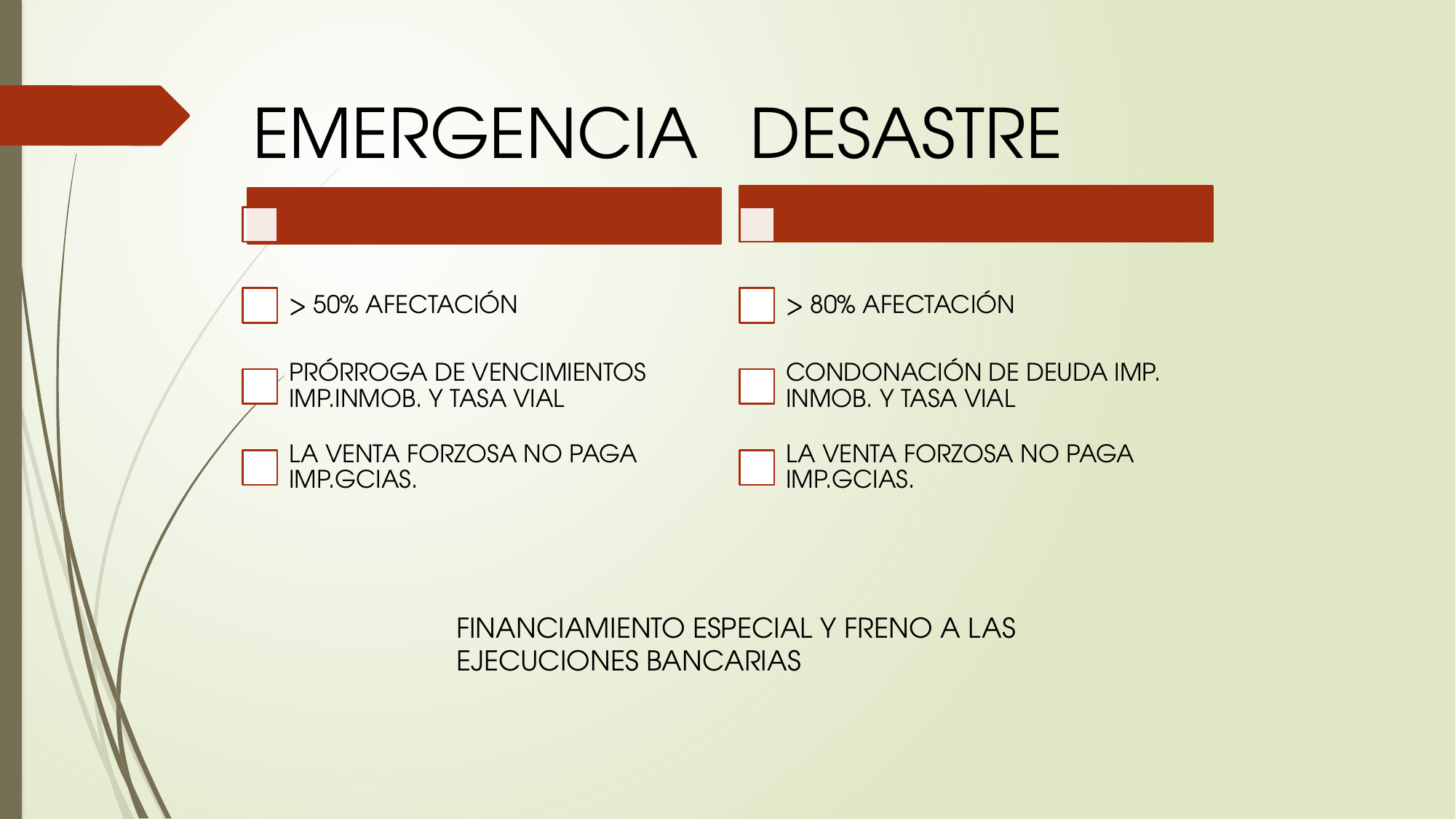

EMERGENCIA
> 50% AFECTACIÓN
PRÓRROGA DE VENCIMIENTOS IMP.INMOB. Y TASA VIAL
LA VENTA FORZOSA NO PAGA IMP.GCIAS.
DESASTRE
> 80% AFECTACIÓN
CONDONACIÓN DE DEUDA IMP. INMOB. Y TASA VIAL
LA VENTA FORZOSA NO PAGA IMP.GCIAS.
FINANCIAMIENTO ESPECIAL Y FRENO A LAS EJECUCIONES BANCARIAS